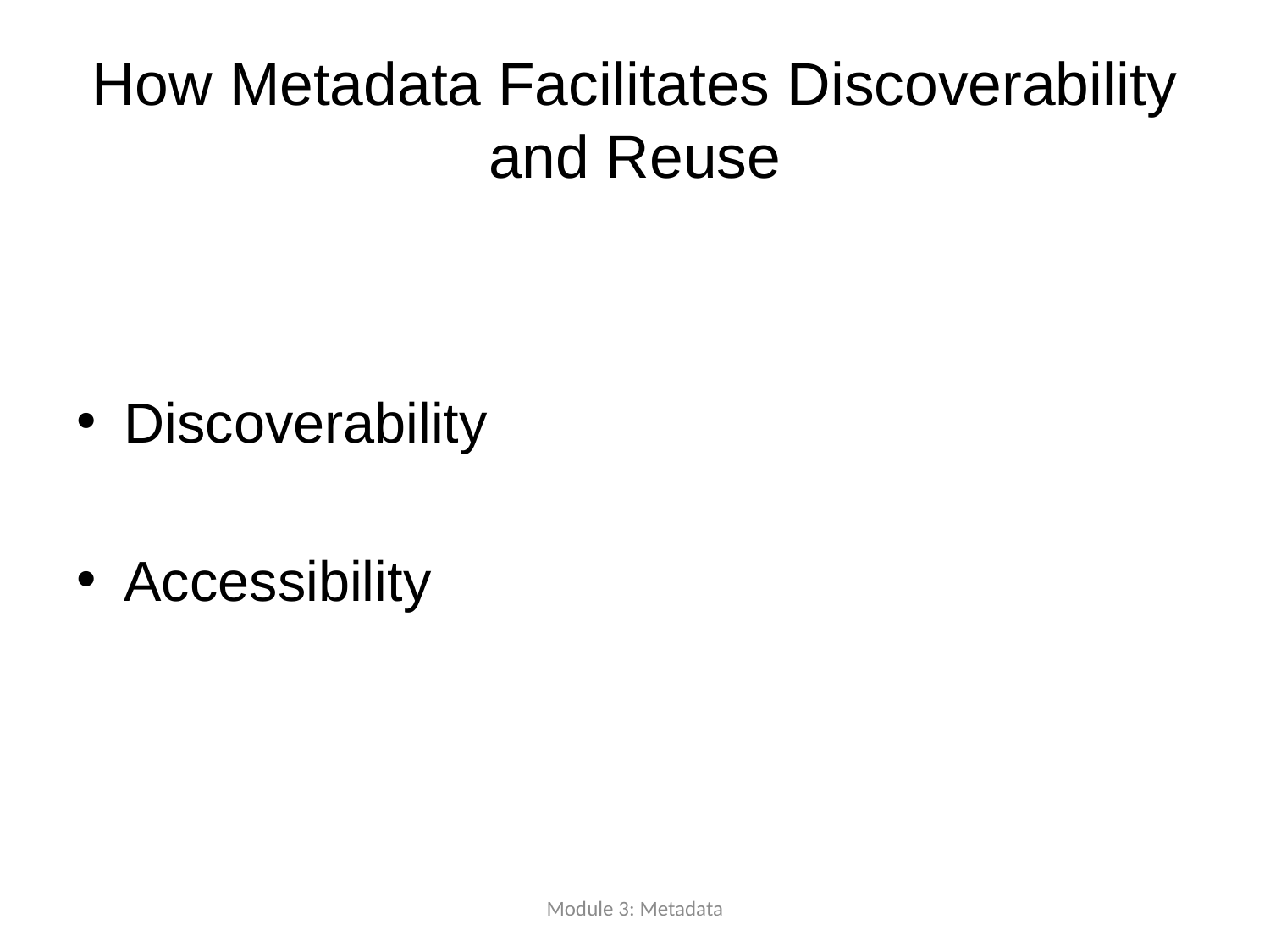

# How Metadata Facilitates Discoverability and Reuse

Discoverability

Accessibility

Module 3: Metadata